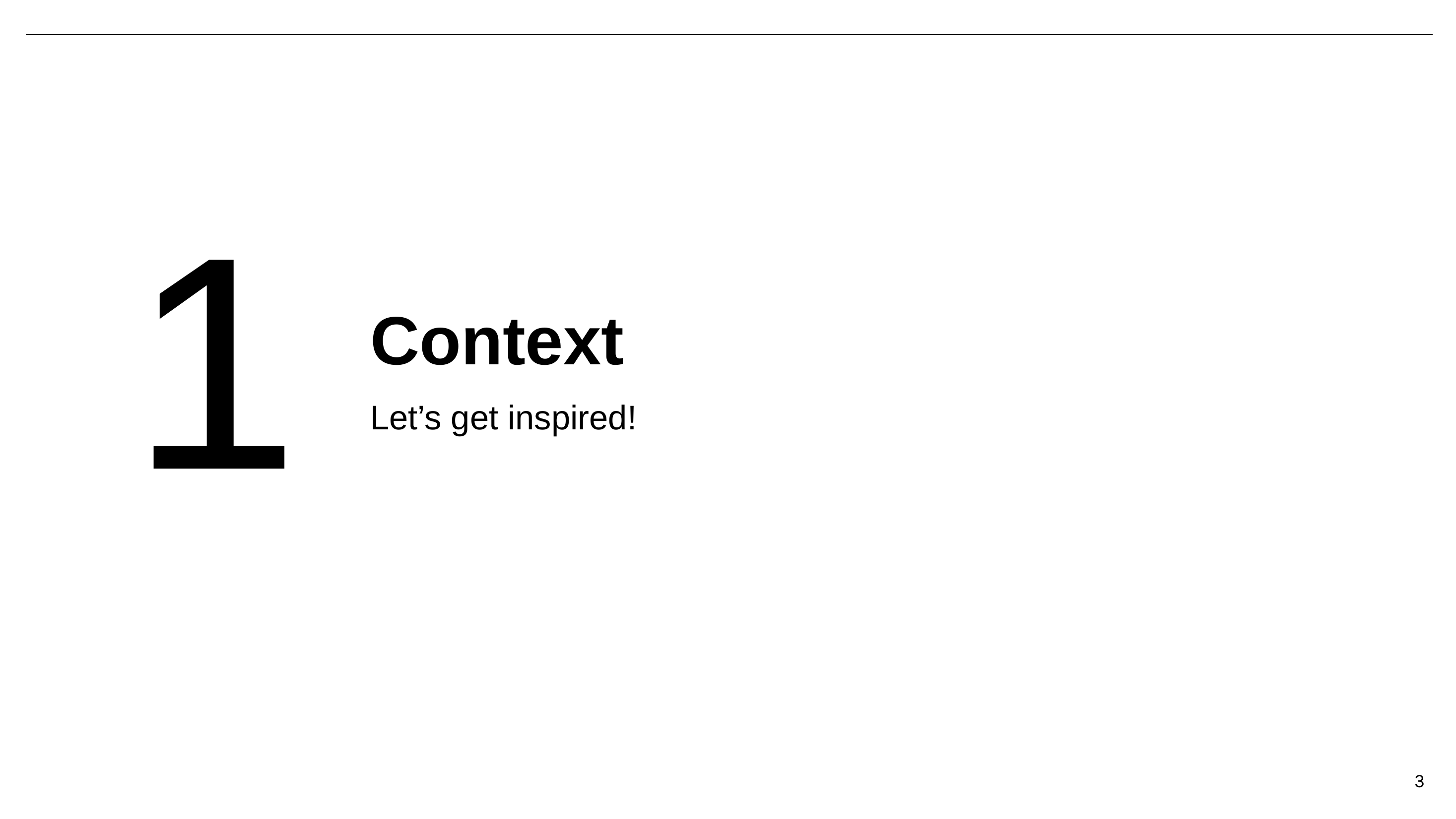

1
# Context
Let’s get inspired!
 3